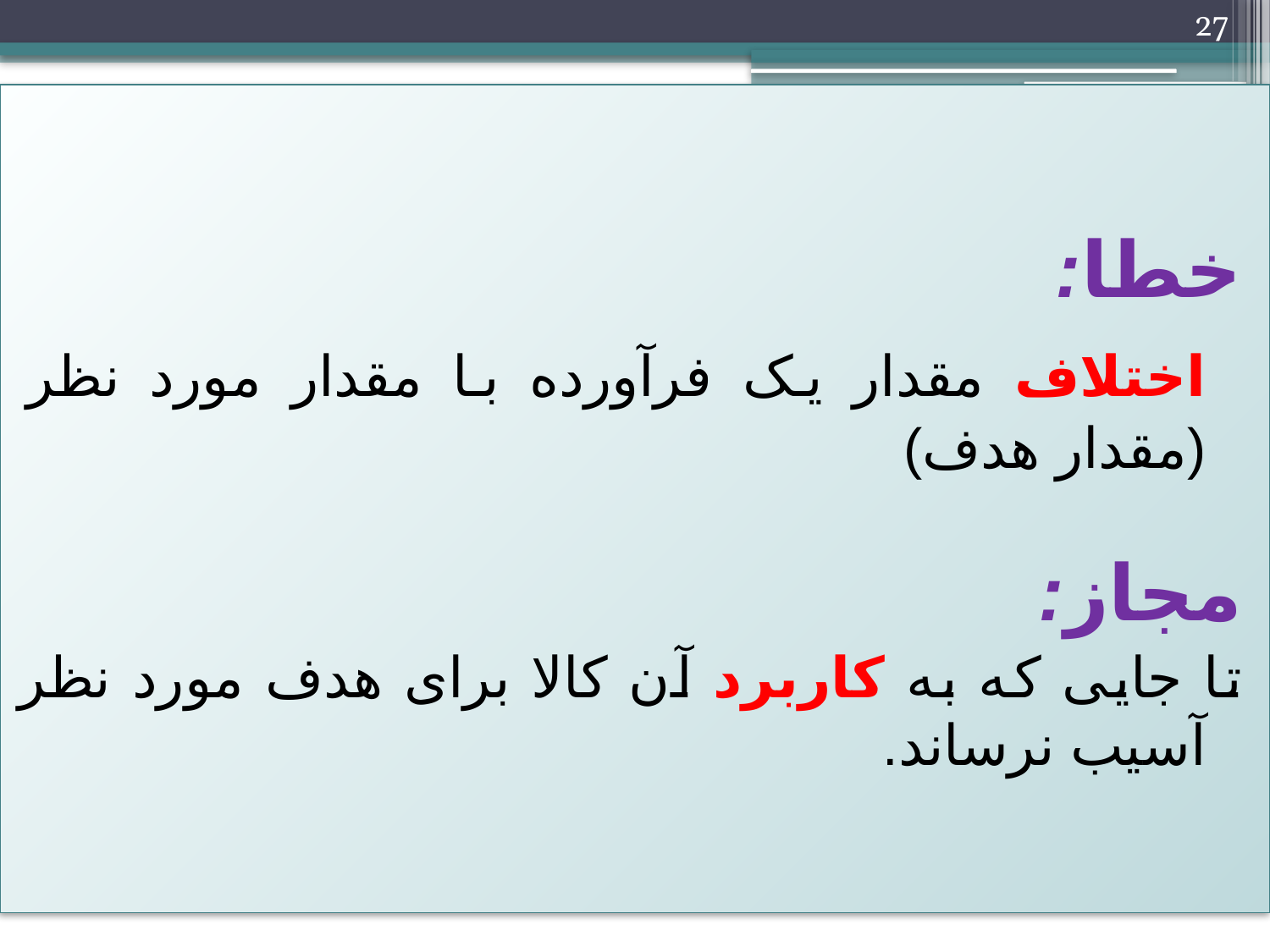

27
خطا:
 اختلاف مقدار یک فرآورده با مقدار مورد نظر (مقدار هدف)
مجاز:
تا جایی که به کاربرد آن کالا برای هدف مورد نظر آسیب نرساند.